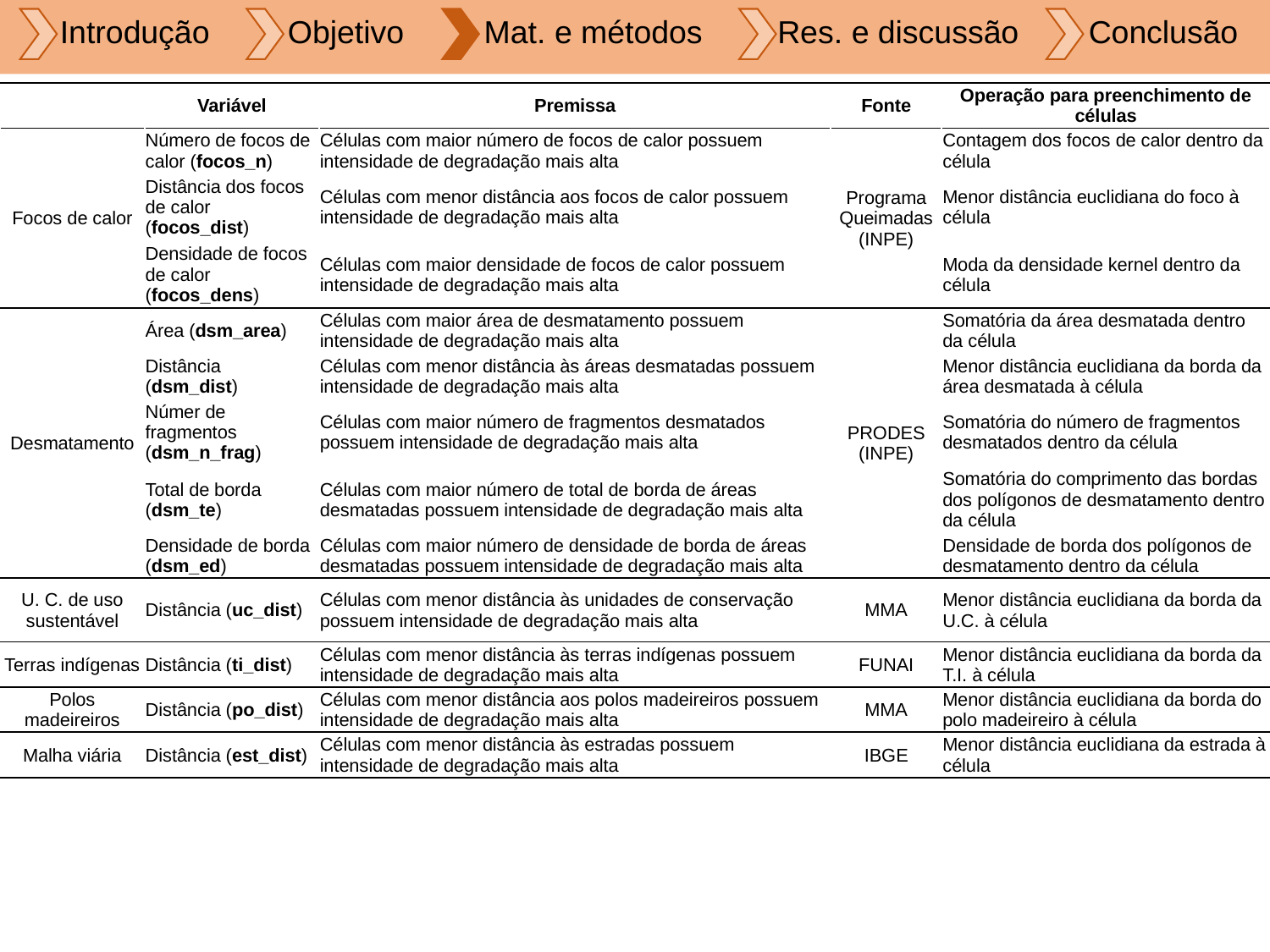

Introdução
Objetivo
Mat. e métodos
Res. e discussão
Conclusão

|  | Variável | Premissa | Fonte | Operação para preenchimento de células |
| --- | --- | --- | --- | --- |
| Focos de calor | Número de focos de calor (focos\_n) | Células com maior número de focos de calor possuem intensidade de degradação mais alta | Programa Queimadas (INPE) | Contagem dos focos de calor dentro da célula |
|  | Distância dos focos de calor (focos\_dist) | Células com menor distância aos focos de calor possuem intensidade de degradação mais alta |  | Menor distância euclidiana do foco à célula |
|  | Densidade de focos de calor (focos\_dens) | Células com maior densidade de focos de calor possuem intensidade de degradação mais alta |  | Moda da densidade kernel dentro da célula |
| Desmatamento | Área (dsm\_area) | Células com maior área de desmatamento possuem intensidade de degradação mais alta | PRODES (INPE) | Somatória da área desmatada dentro da célula |
|  | Distância (dsm\_dist) | Células com menor distância às áreas desmatadas possuem intensidade de degradação mais alta |  | Menor distância euclidiana da borda da área desmatada à célula |
|  | Númer de fragmentos (dsm\_n\_frag) | Células com maior número de fragmentos desmatados possuem intensidade de degradação mais alta |  | Somatória do número de fragmentos desmatados dentro da célula |
|  | Total de borda (dsm\_te) | Células com maior número de total de borda de áreas desmatadas possuem intensidade de degradação mais alta |  | Somatória do comprimento das bordas dos polígonos de desmatamento dentro da célula |
|  | Densidade de borda (dsm\_ed) | Células com maior número de densidade de borda de áreas desmatadas possuem intensidade de degradação mais alta |  | Densidade de borda dos polígonos de desmatamento dentro da célula |
| U. C. de uso sustentável | Distância (uc\_dist) | Células com menor distância às unidades de conservação possuem intensidade de degradação mais alta | MMA | Menor distância euclidiana da borda da U.C. à célula |
| Terras indígenas | Distância (ti\_dist) | Células com menor distância às terras indígenas possuem intensidade de degradação mais alta | FUNAI | Menor distância euclidiana da borda da T.I. à célula |
| Polos madeireiros | Distância (po\_dist) | Células com menor distância aos polos madeireiros possuem intensidade de degradação mais alta | MMA | Menor distância euclidiana da borda do polo madeireiro à célula |
| Malha viária | Distância (est\_dist) | Células com menor distância às estradas possuem intensidade de degradação mais alta | IBGE | Menor distância euclidiana da estrada à célula |